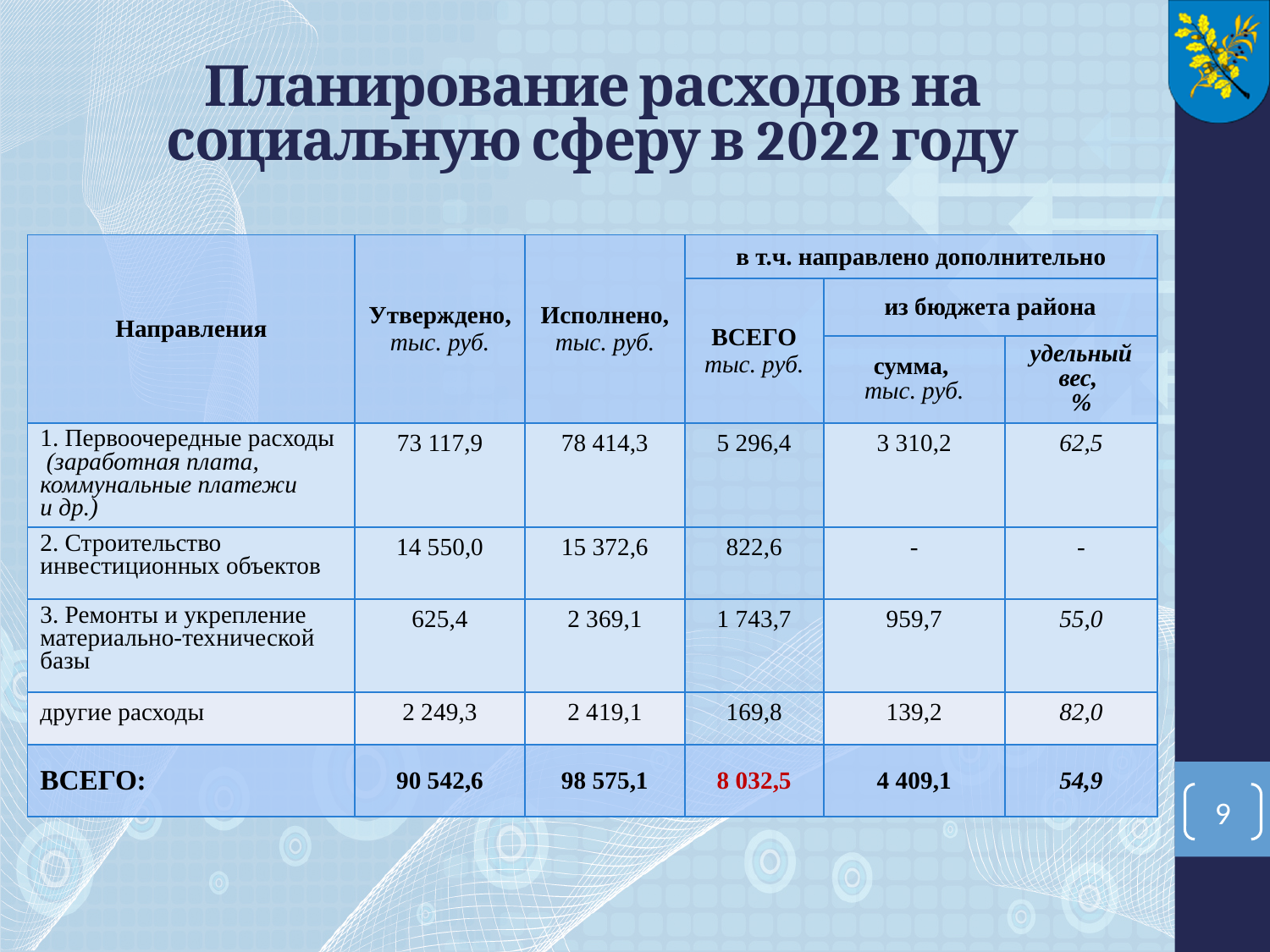

# Планирование расходов на социальную сферу в 2022 году
| Направления | Утверждено, тыс. руб. | Исполнено, тыс. руб. | в т.ч. направлено дополнительно |  |  |
| --- | --- | --- | --- | --- | --- |
|  |  |  | ВСЕГО тыс. руб. | из бюджета района |  |
|  |  |  |  | сумма, тыс. руб. | удельный вес, % |
| 1. Первоочередные расходы (заработная плата, коммунальные платежи и др.) | 73 117,9 | 78 414,3 | 5 296,4 | 3 310,2 | 62,5 |
| 2. Строительство инвестиционных объектов | 14 550,0 | 15 372,6 | 822,6 | - | - |
| 3. Ремонты и укрепление материально-технической базы | 625,4 | 2 369,1 | 1 743,7 | 959,7 | 55,0 |
| другие расходы | 2 249,3 | 2 419,1 | 169,8 | 139,2 | 82,0 |
| ВСЕГО: | 90 542,6 | 98 575,1 | 8 032,5 | 4 409,1 | 54,9 |
9